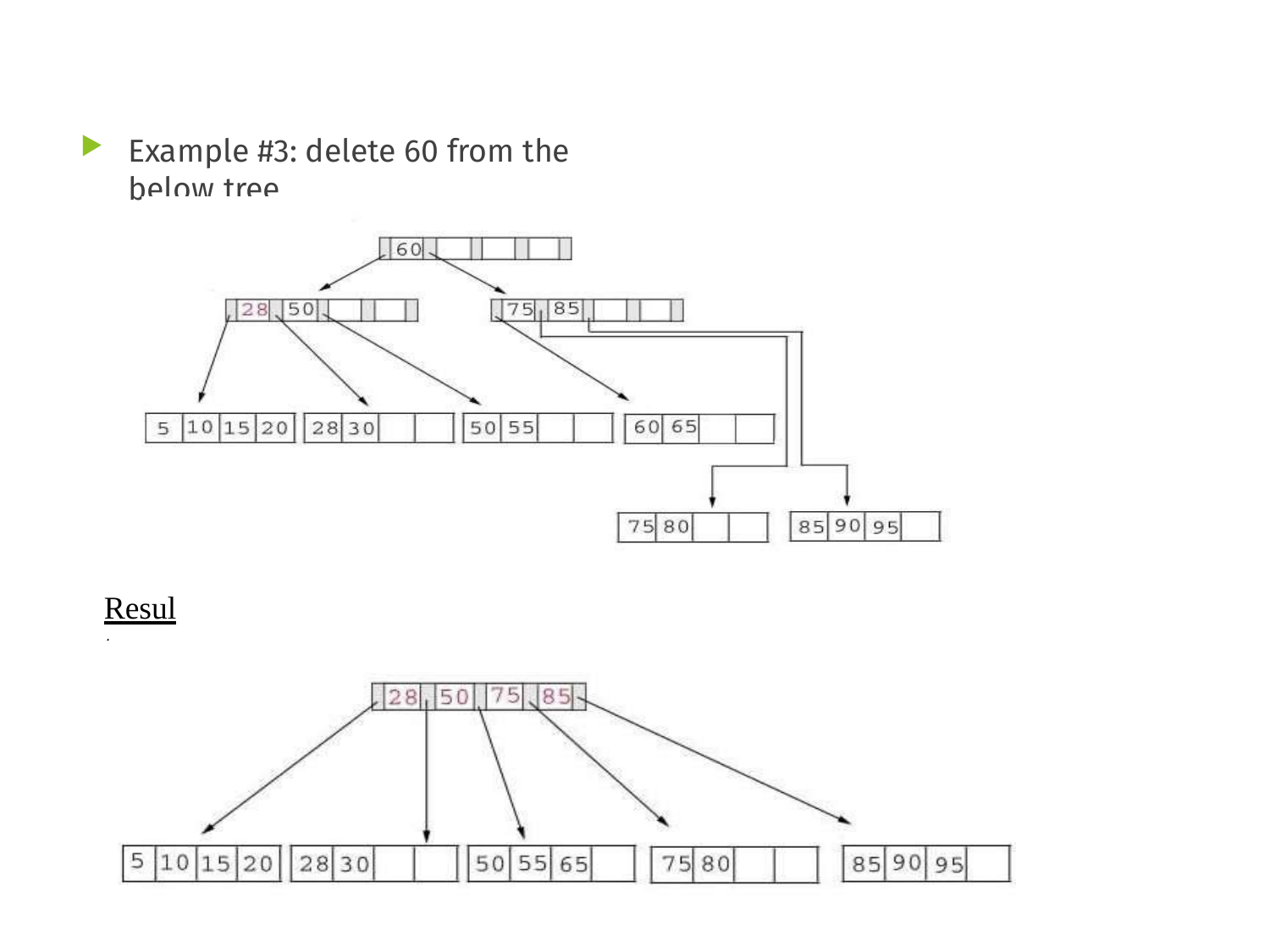

Example #3: delete 60 from the below tree

Result:-